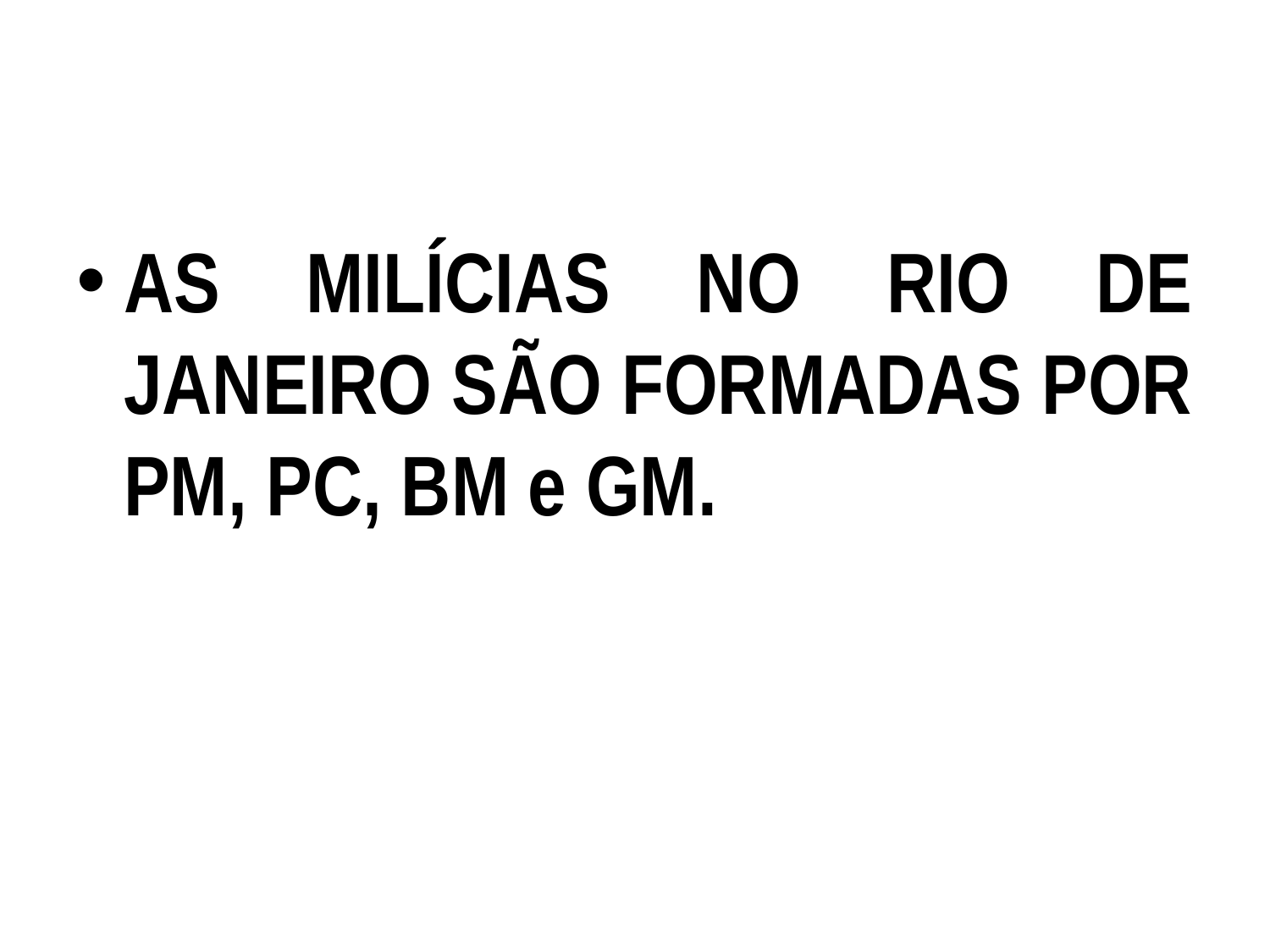

AS MILÍCIAS NO RIO DE JANEIRO SÃO FORMADAS POR PM, PC, BM e GM.